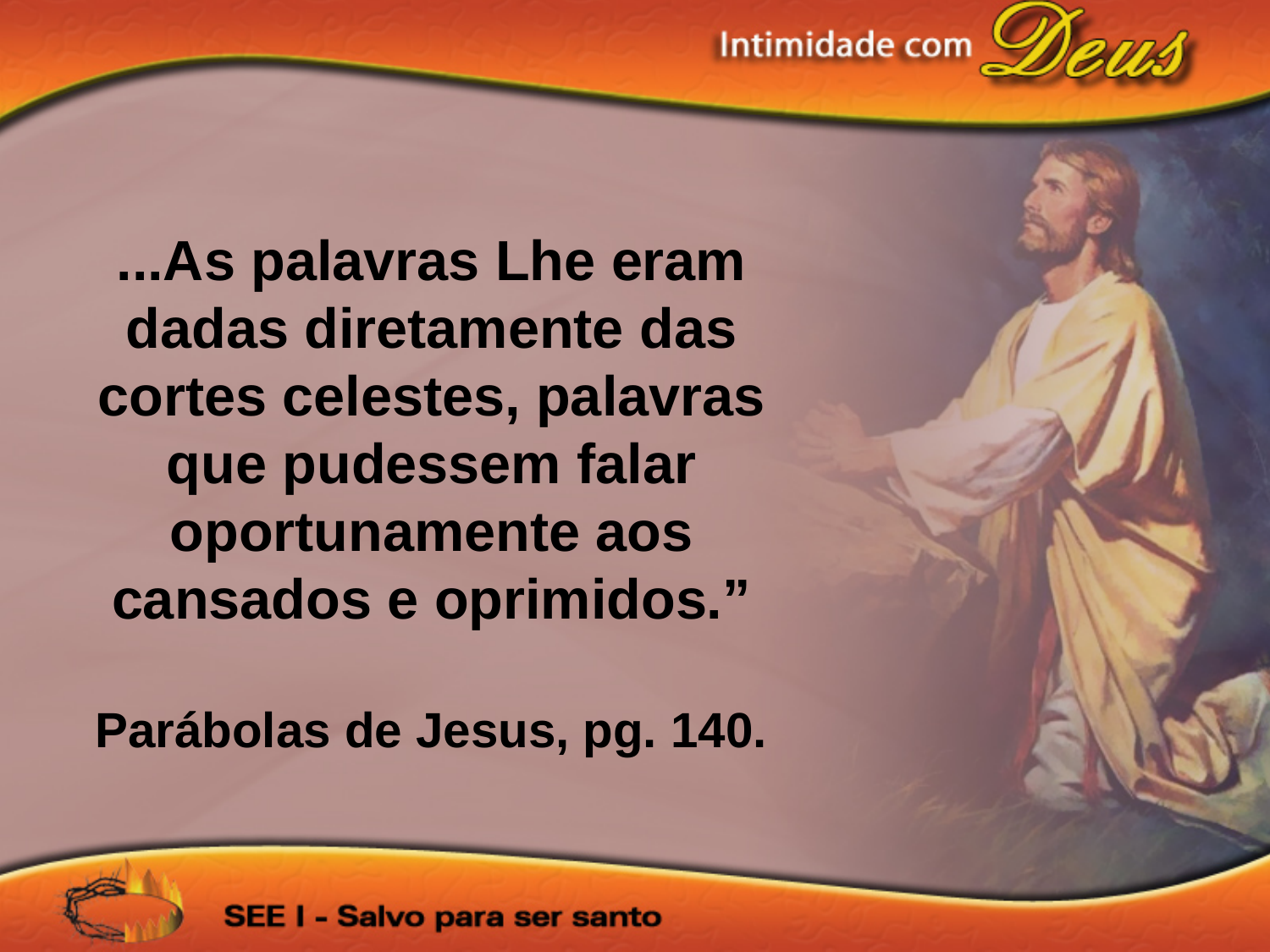

...As palavras Lhe eram dadas diretamente das cortes celestes, palavras que pudessem falar oportunamente aos cansados e oprimidos.”

Parábolas de Jesus, pg. 140.